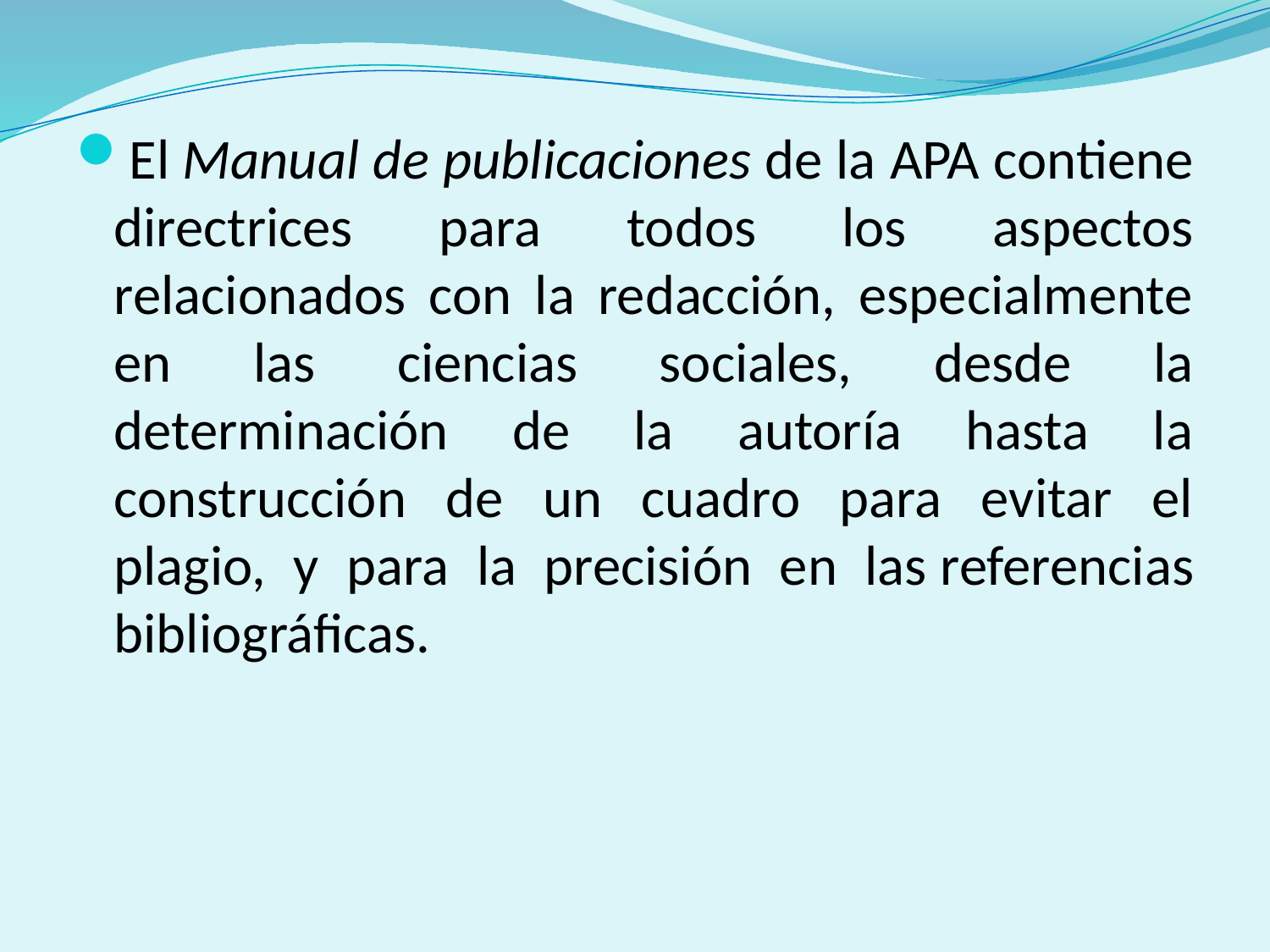

El Manual de publicaciones de la APA contiene directrices para todos los aspectos relacionados con la redacción, especialmente en las ciencias sociales, desde la determinación de la autoría hasta la construcción de un cuadro para evitar el plagio, y para la precisión en las referencias bibliográficas.